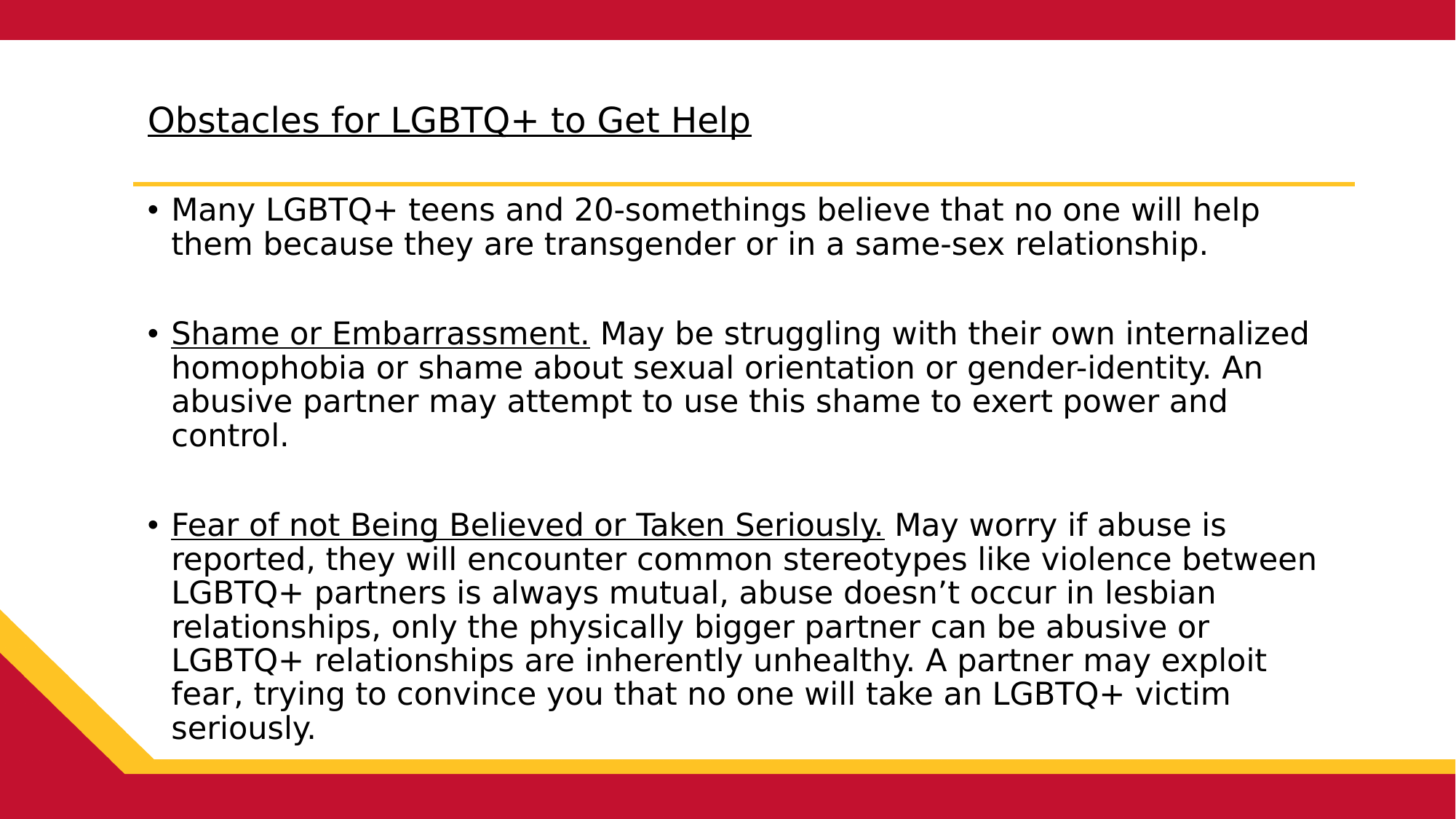

# Obstacles for LGBTQ+ to Get Help
Many LGBTQ+ teens and 20-somethings believe that no one will help them because they are transgender or in a same-sex relationship.

Shame or Embarrassment. May be struggling with their own internalized homophobia or shame about sexual orientation or gender-identity. An abusive partner may attempt to use this shame to exert power and control.

Fear of not Being Believed or Taken Seriously. May worry if abuse is reported, they will encounter common stereotypes like violence between LGBTQ+ partners is always mutual, abuse doesn’t occur in lesbian relationships, only the physically bigger partner can be abusive or LGBTQ+ relationships are inherently unhealthy. A partner may exploit fear, trying to convince you that no one will take an LGBTQ+ victim seriously.